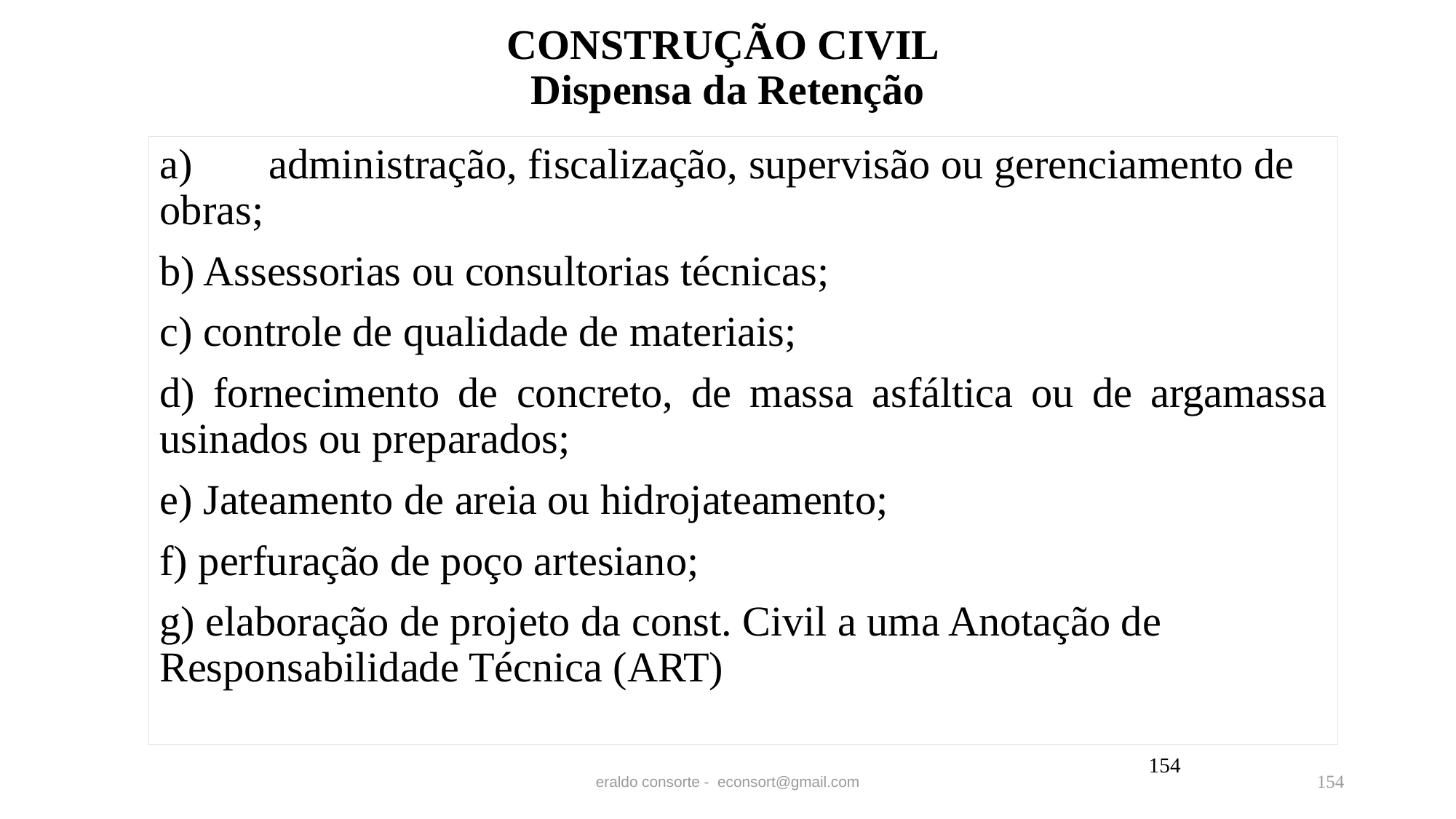

# CONSTRUÇÃO CIVIL Dispensa da Retenção
a)	administração, fiscalização, supervisão ou gerenciamento de obras;
b) Assessorias ou consultorias técnicas;
c) controle de qualidade de materiais;
d) fornecimento de concreto, de massa asfáltica ou de argamassa usinados ou preparados;
e) Jateamento de areia ou hidrojateamento;
f) perfuração de poço artesiano;
g) elaboração de projeto da const. Civil a uma Anotação de Responsabilidade Técnica (ART)

154
eraldo consorte -  econsort@gmail.com
154